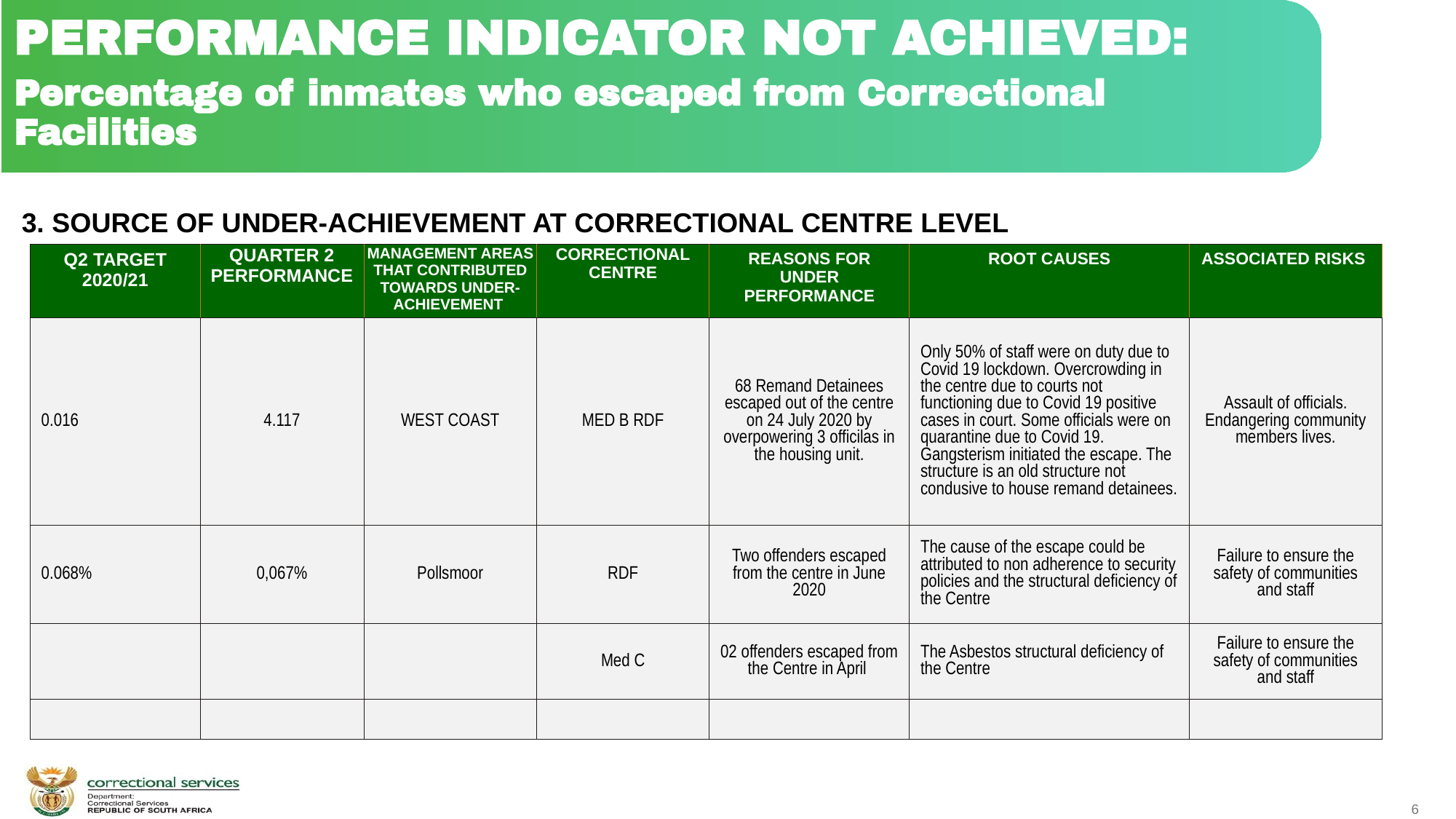

PERFORMANCE INDICATOR NOT ACHIEVED:
Percentage of inmates who escaped from Correctional Facilities

     3. SOURCE OF UNDER-ACHIEVEMENT AT CORRECTIONAL CENTRE LEVEL
| Q2 TARGET 2020/21 | QUARTER 2 PERFORMANCE | MANAGEMENT AREAS THAT CONTRIBUTED TOWARDS UNDER-ACHIEVEMENT | CORRECTIONAL CENTRE | REASONS FOR UNDER PERFORMANCE | ROOT CAUSES | ASSOCIATED RISKS |
| --- | --- | --- | --- | --- | --- | --- |
| 0.016 | 4.117 | WEST COAST | MED B RDF | 68 Remand Detainees escaped out of the centre on 24 July 2020 by overpowering 3 officilas in the housing unit. | Only 50% of staff were on duty due to Covid 19 lockdown. Overcrowding in the centre due to courts not functioning due to Covid 19 positive cases in court. Some officials were on quarantine due to Covid 19. Gangsterism initiated the escape. The structure is an old structure not condusive to house remand detainees. | Assault of officials. Endangering community members lives. |
| 0.068% | 0,067% | Pollsmoor | RDF | Two offenders escaped from the centre in June 2020 | The cause of the escape could be attributed to non adherence to security policies and the structural deficiency of the Centre | Failure to ensure the safety of communities and staff |
|  |  |  | Med C | 02 offenders escaped from the Centre in April | The Asbestos structural deficiency of the Centre | Failure to ensure the safety of communities and staff |
|  |  |  |  |  |  |  |